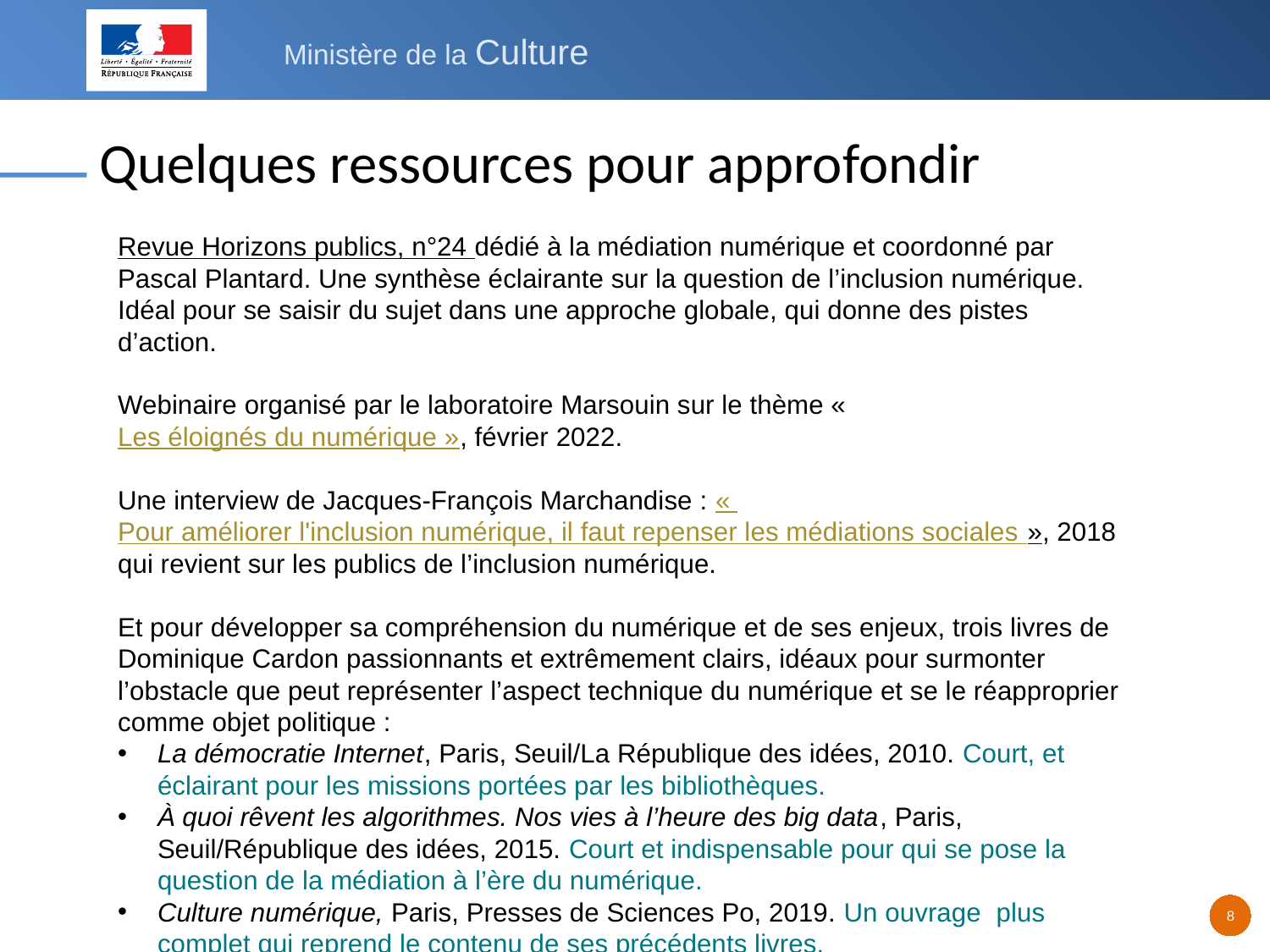

# Quelques ressources pour approfondir
Revue Horizons publics, n°24 dédié à la médiation numérique et coordonné par Pascal Plantard. Une synthèse éclairante sur la question de l’inclusion numérique. Idéal pour se saisir du sujet dans une approche globale, qui donne des pistes d’action.

Webinaire organisé par le laboratoire Marsouin sur le thème « Les éloignés du numérique », février 2022.

Une interview de Jacques-François Marchandise : « Pour améliorer l'inclusion numérique, il faut repenser les médiations sociales », 2018 qui revient sur les publics de l’inclusion numérique.

Et pour développer sa compréhension du numérique et de ses enjeux, trois livres de Dominique Cardon passionnants et extrêmement clairs, idéaux pour surmonter l’obstacle que peut représenter l’aspect technique du numérique et se le réapproprier comme objet politique :
La démocratie Internet, Paris, Seuil/La République des idées, 2010. Court, et éclairant pour les missions portées par les bibliothèques.
À quoi rêvent les algorithmes. Nos vies à l’heure des big data, Paris, Seuil/République des idées, 2015. Court et indispensable pour qui se pose la question de la médiation à l’ère du numérique.
Culture numérique, Paris, Presses de Sciences Po, 2019. Un ouvrage  plus complet qui reprend le contenu de ses précédents livres.